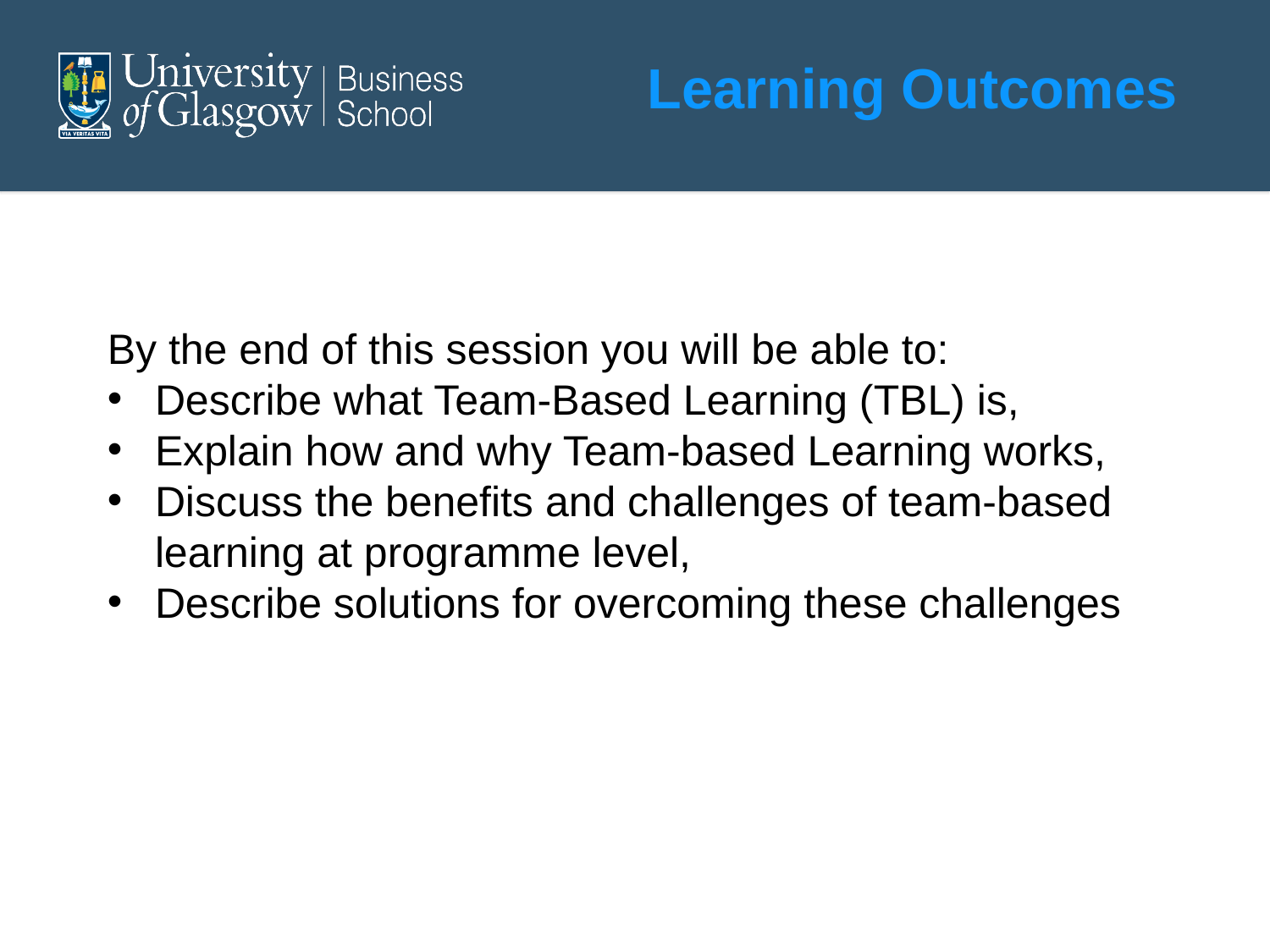

#
Learning Outcomes
By the end of this session you will be able to:
Describe what Team-Based Learning (TBL) is,
Explain how and why Team-based Learning works,
Discuss the benefits and challenges of team-based learning at programme level,
Describe solutions for overcoming these challenges